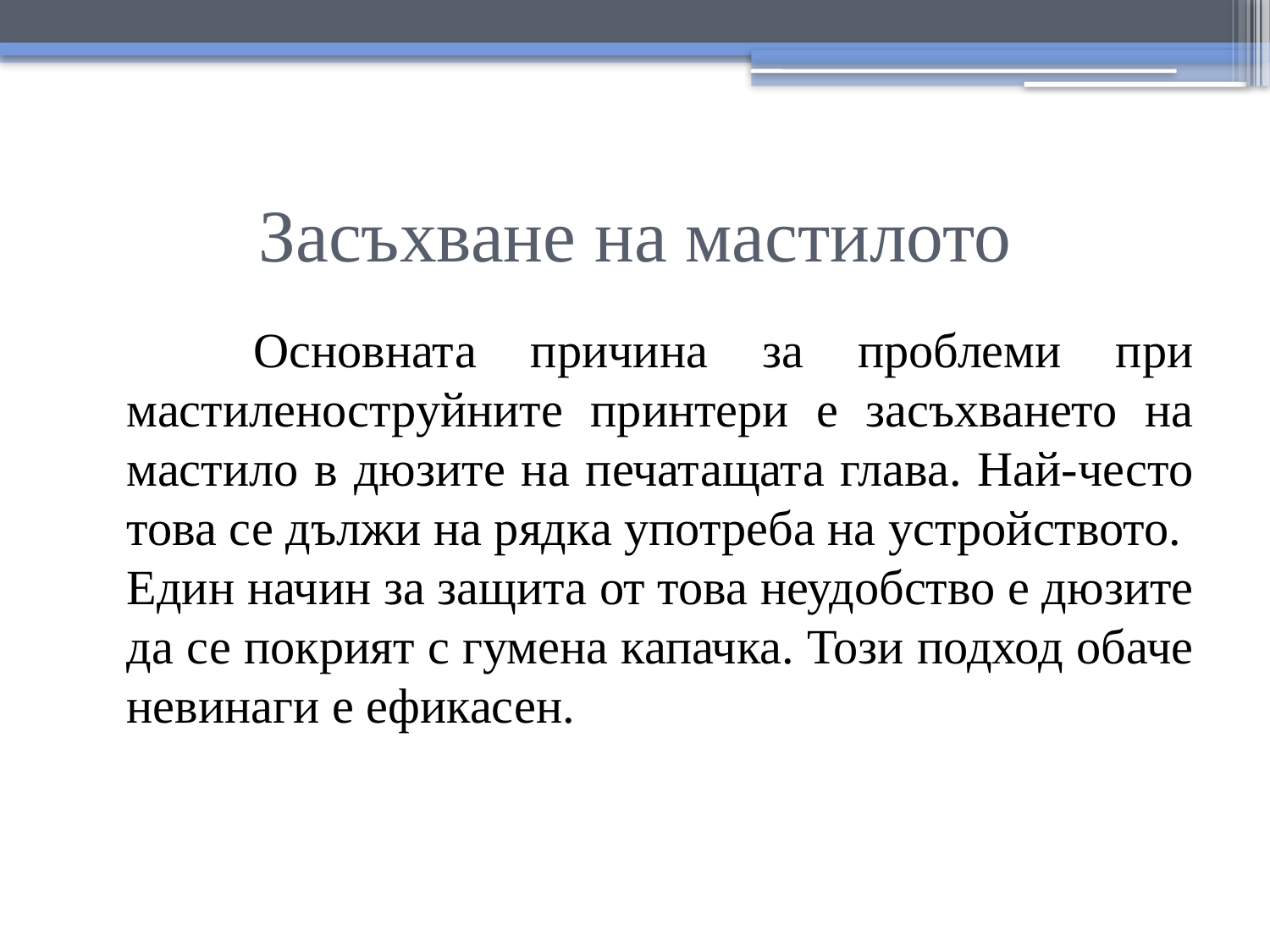

# Засъхване на мастилото
		Основната причина за проблеми при мастиленоструйните принтери е засъхването на мастило в дюзите на печатащата глава. Най-често това се дължи на рядка употреба на устройството.  Един начин за защита от това неудобство е дюзите да се покрият с гумена капачка. Този подход обаче невинаги е ефикасен.